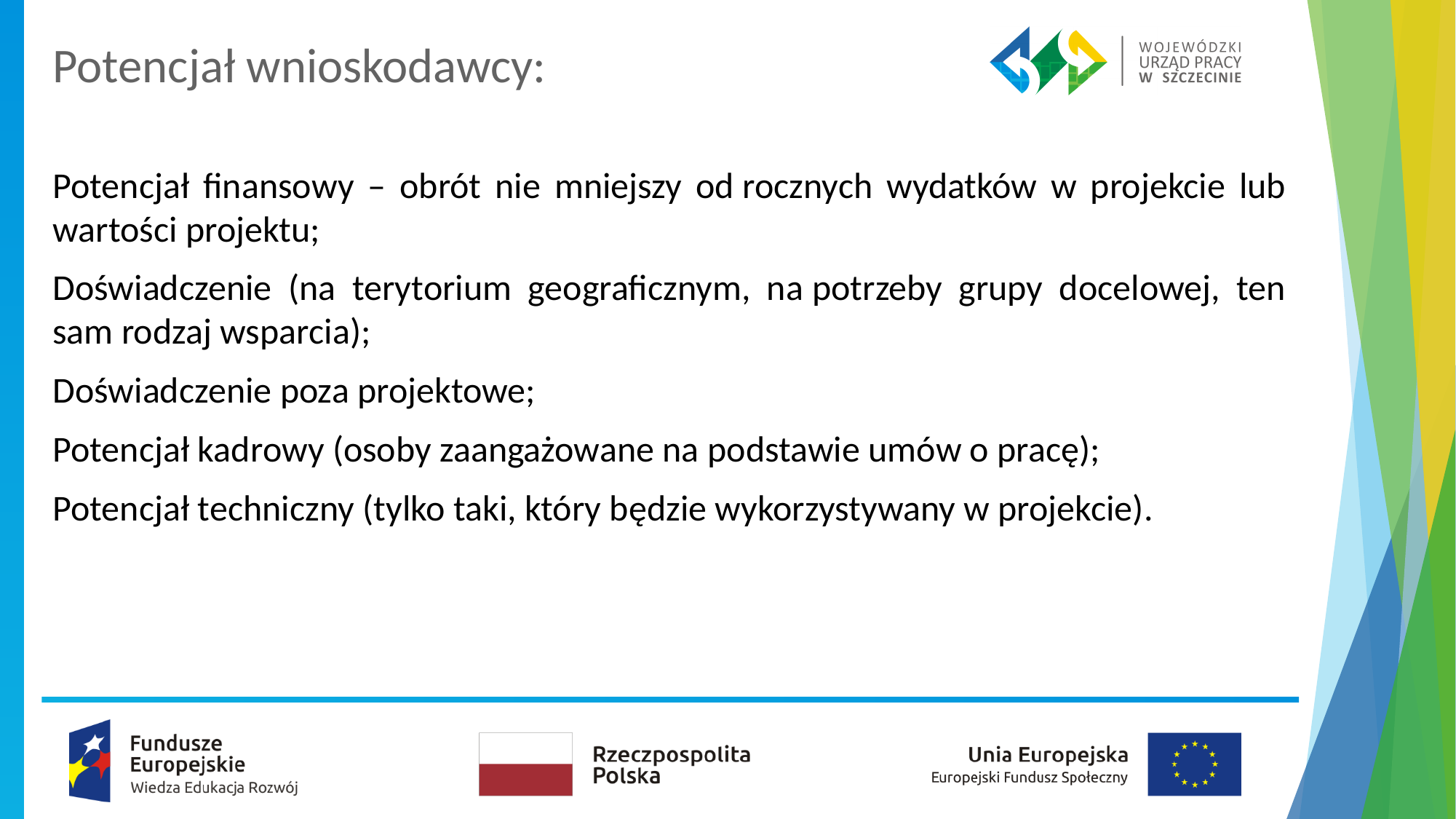

# Potencjał wnioskodawcy:
Potencjał finansowy – obrót nie mniejszy od rocznych wydatków w projekcie lub wartości projektu;
Doświadczenie (na terytorium geograficznym, na potrzeby grupy docelowej, ten sam rodzaj wsparcia);
Doświadczenie poza projektowe;
Potencjał kadrowy (osoby zaangażowane na podstawie umów o pracę);
Potencjał techniczny (tylko taki, który będzie wykorzystywany w projekcie).